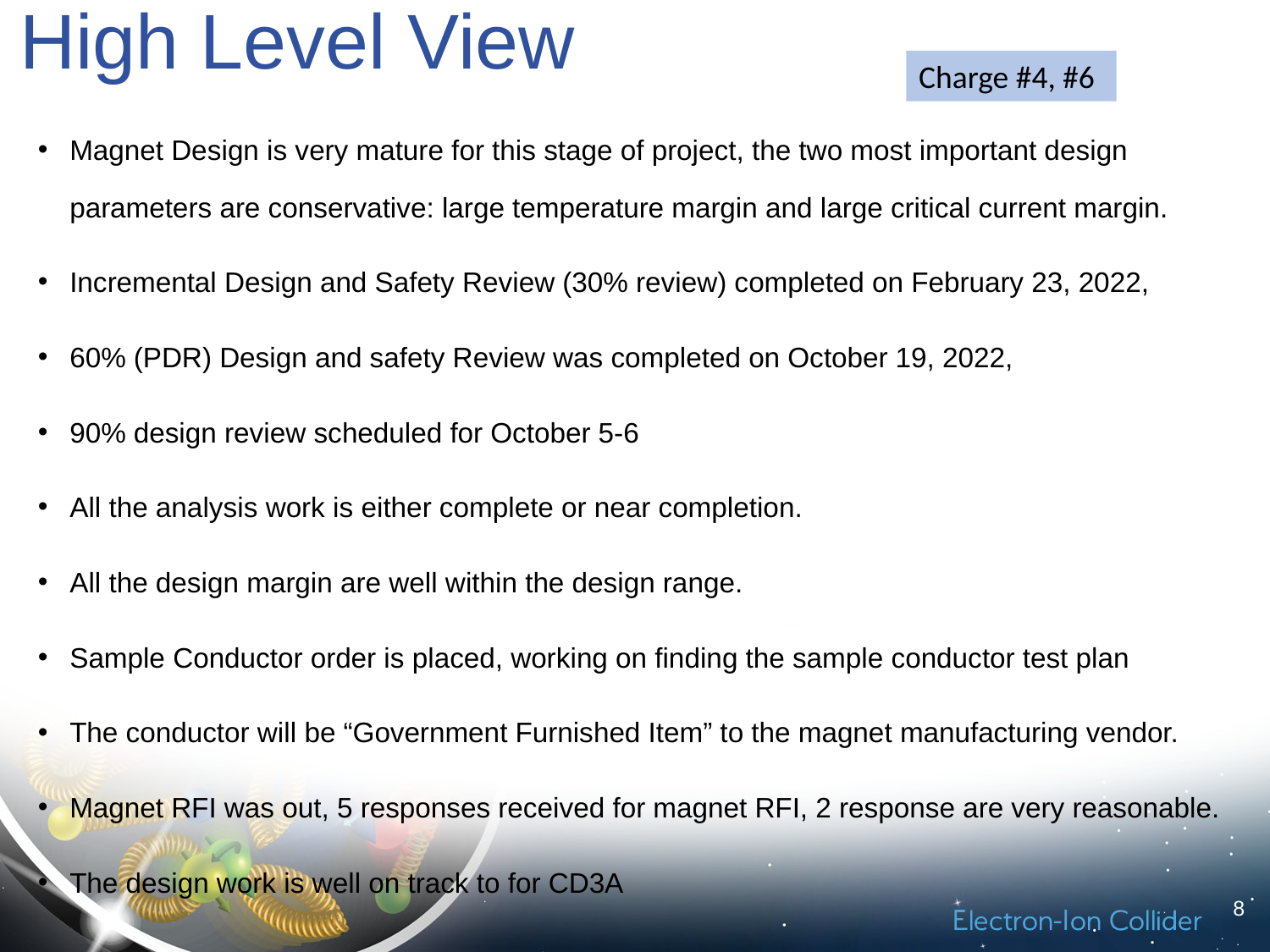

# High Level View
Charge #4, #6
Magnet Design is very mature for this stage of project, the two most important design parameters are conservative: large temperature margin and large critical current margin.
Incremental Design and Safety Review (30% review) completed on February 23, 2022,
60% (PDR) Design and safety Review was completed on October 19, 2022,
90% design review scheduled for October 5-6
All the analysis work is either complete or near completion.
All the design margin are well within the design range.
Sample Conductor order is placed, working on finding the sample conductor test plan
The conductor will be “Government Furnished Item” to the magnet manufacturing vendor.
Magnet RFI was out, 5 responses received for magnet RFI, 2 response are very reasonable.
The design work is well on track to for CD3A
8